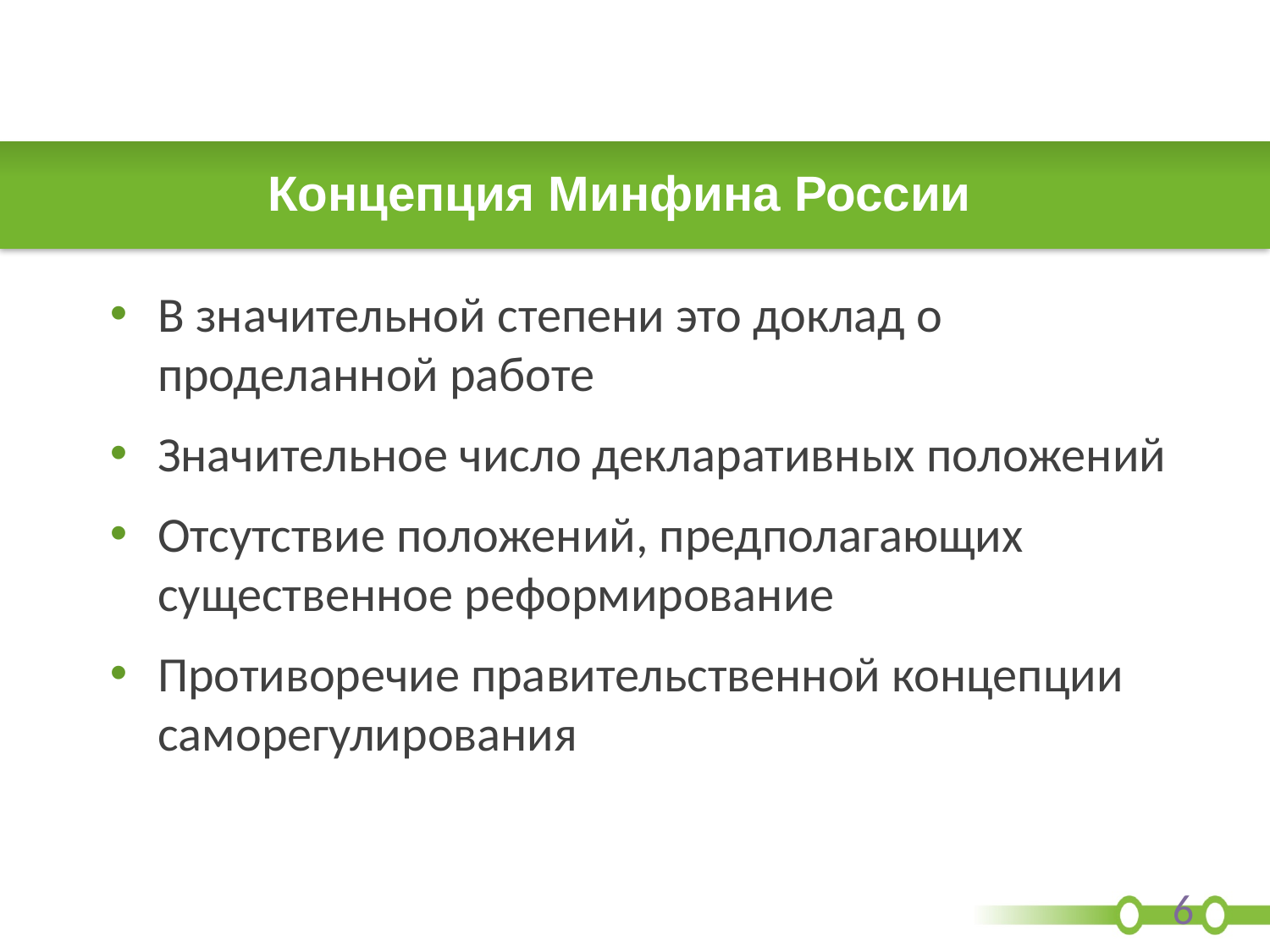

# Концепция Минфина России
В значительной степени это доклад о проделанной работе
Значительное число декларативных положений
Отсутствие положений, предполагающих существенное реформирование
Противоречие правительственной концепции саморегулирования

6